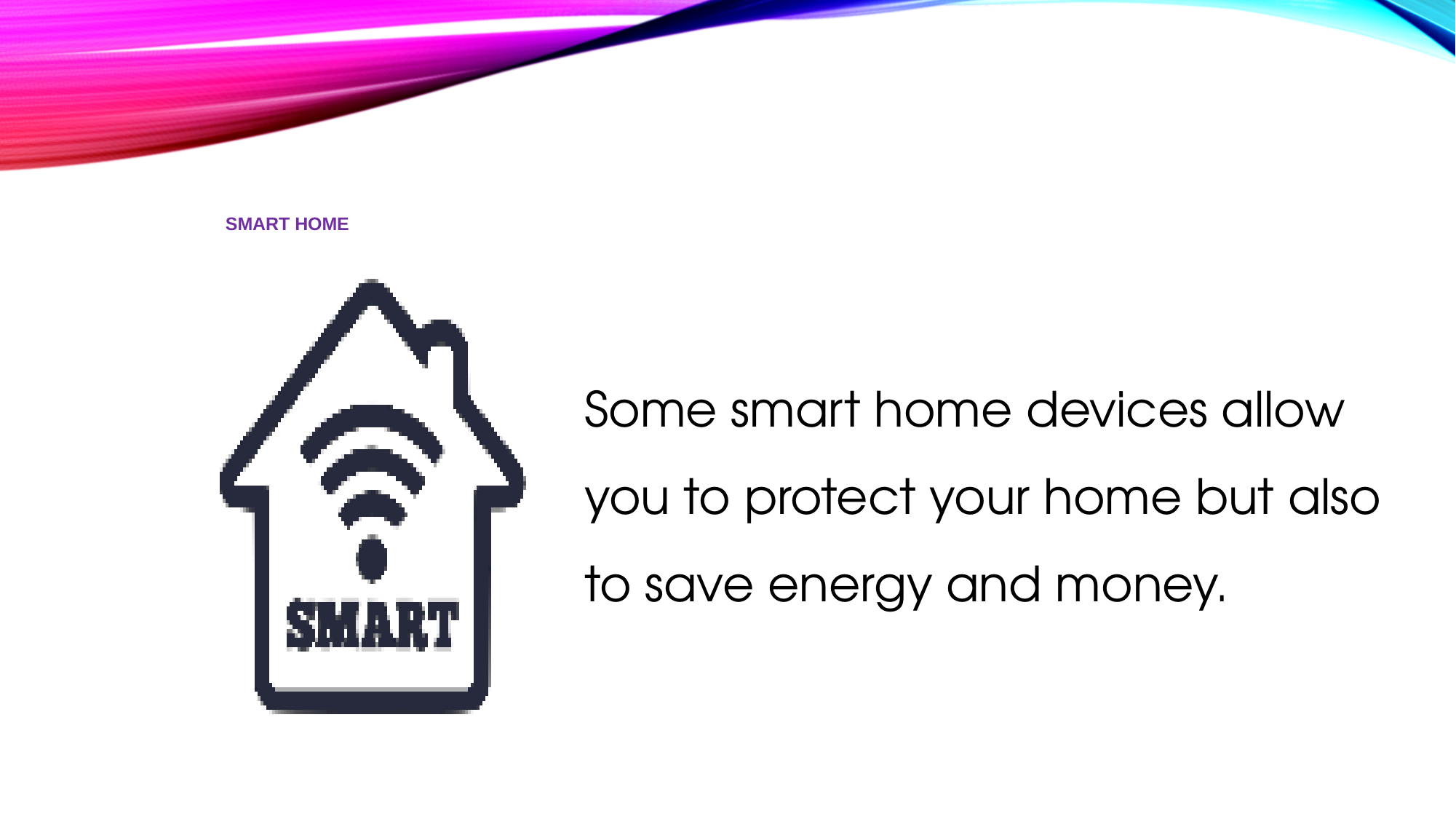

# SMART HOME

Some smart home devices allow you to protect your home but also to save energy and money.